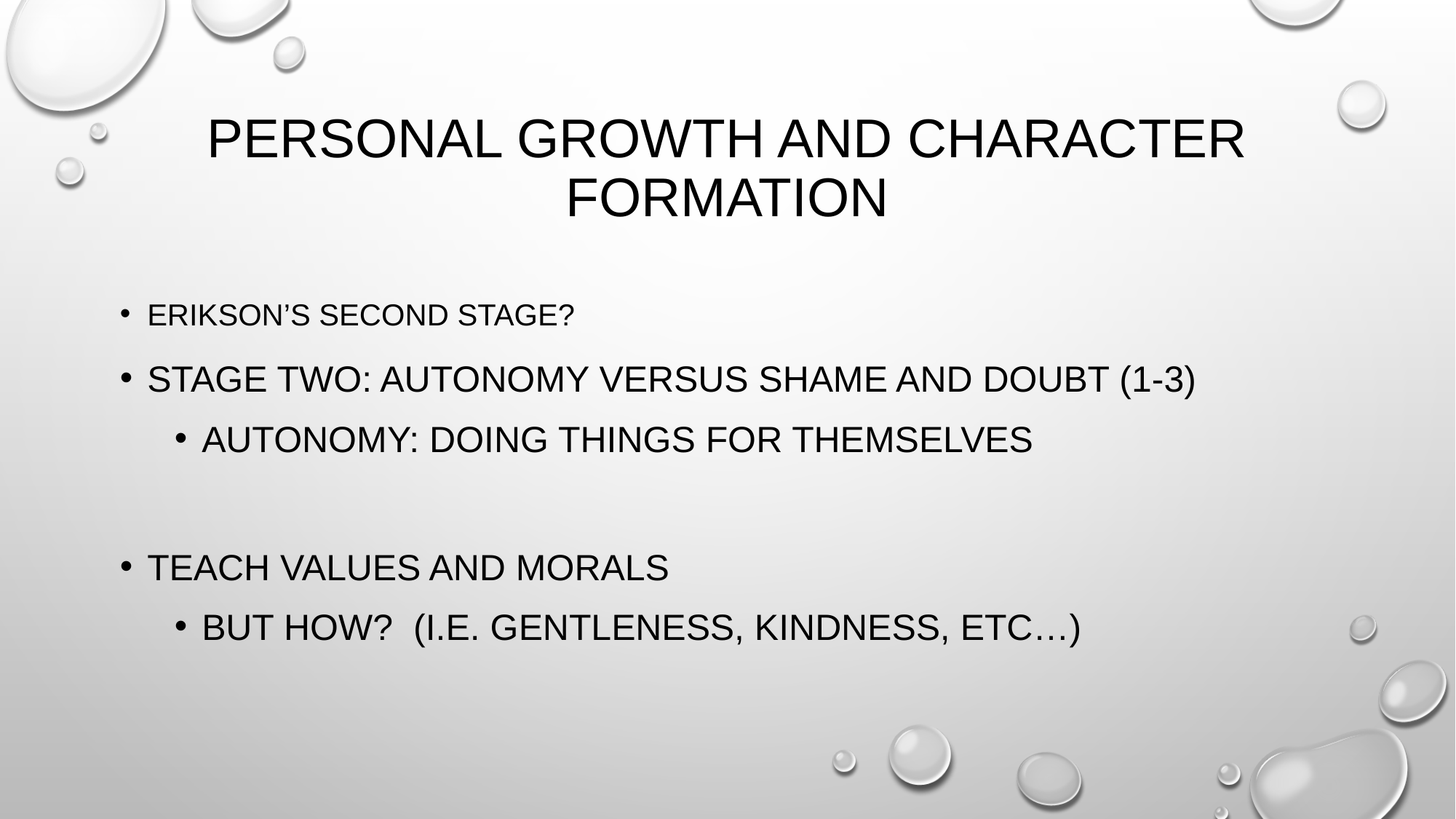

# Personal growth and character formation
Erikson’s second stage?
Stage Two: Autonomy versus Shame and Doubt (1-3)
Autonomy: Doing things for themselves

Teach values and morals
But how?  (i.e. gentleness, kindness, etc…)